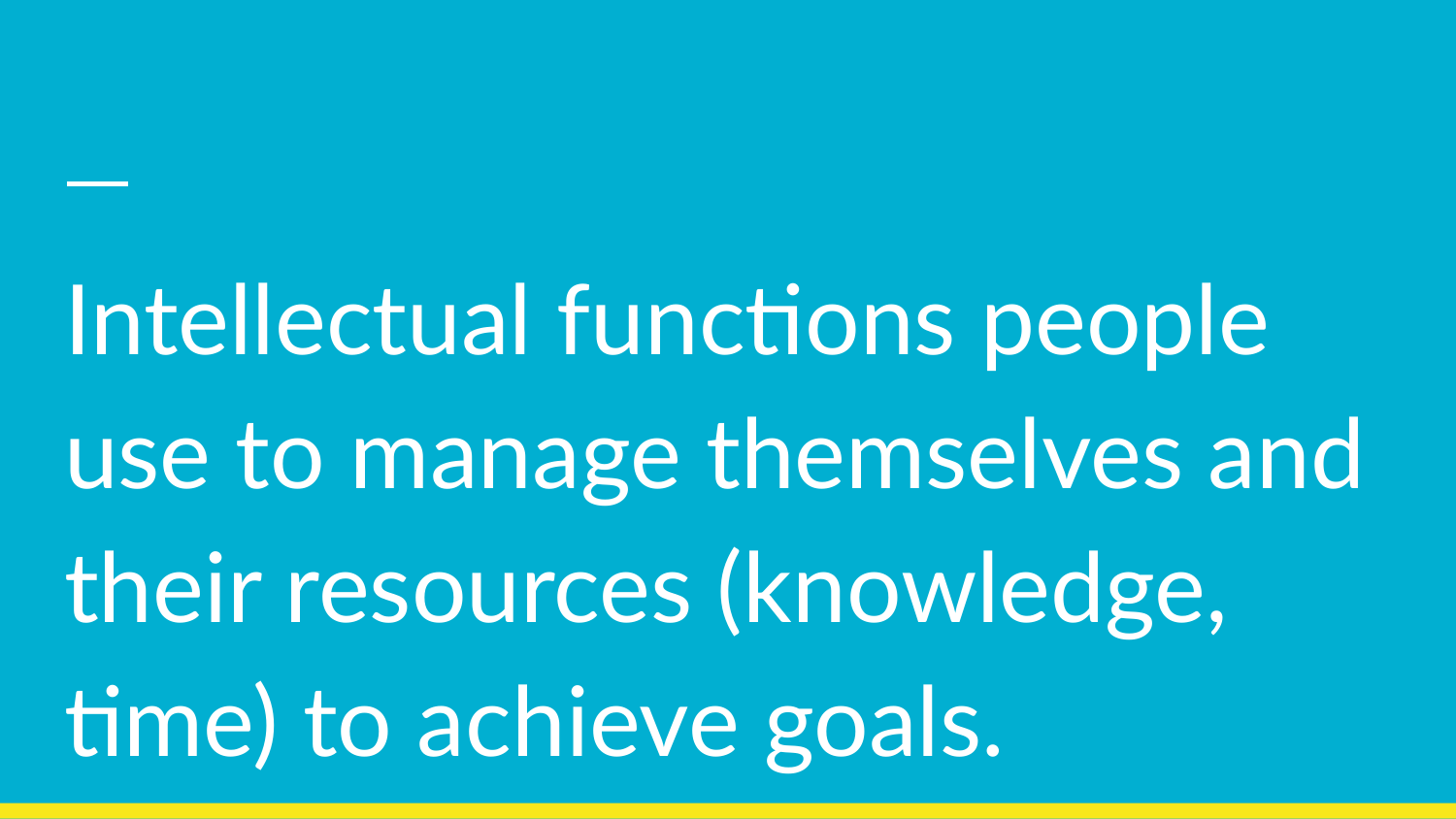

#
Intellectual functions people use to manage themselves and their resources (knowledge, time) to achieve goals.